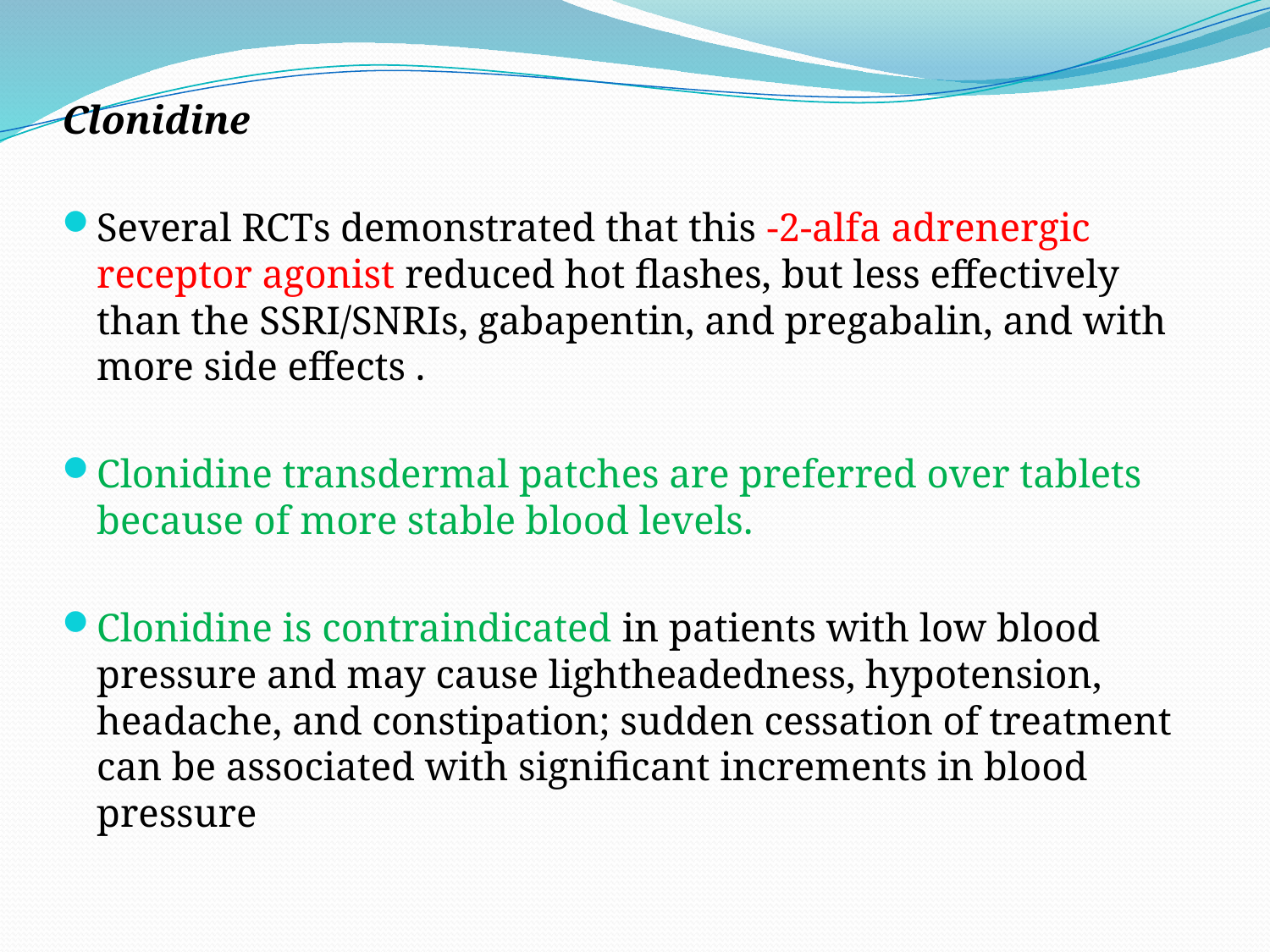

Clonidine

Several RCTs demonstrated that this -2-alfa adrenergic receptor agonist reduced hot flashes, but less effectively than the SSRI/SNRIs, gabapentin, and pregabalin, and with more side effects .

Clonidine transdermal patches are preferred over tablets because of more stable blood levels.

Clonidine is contraindicated in patients with low blood pressure and may cause lightheadedness, hypotension, headache, and constipation; sudden cessation of treatment can be associated with significant increments in blood pressure